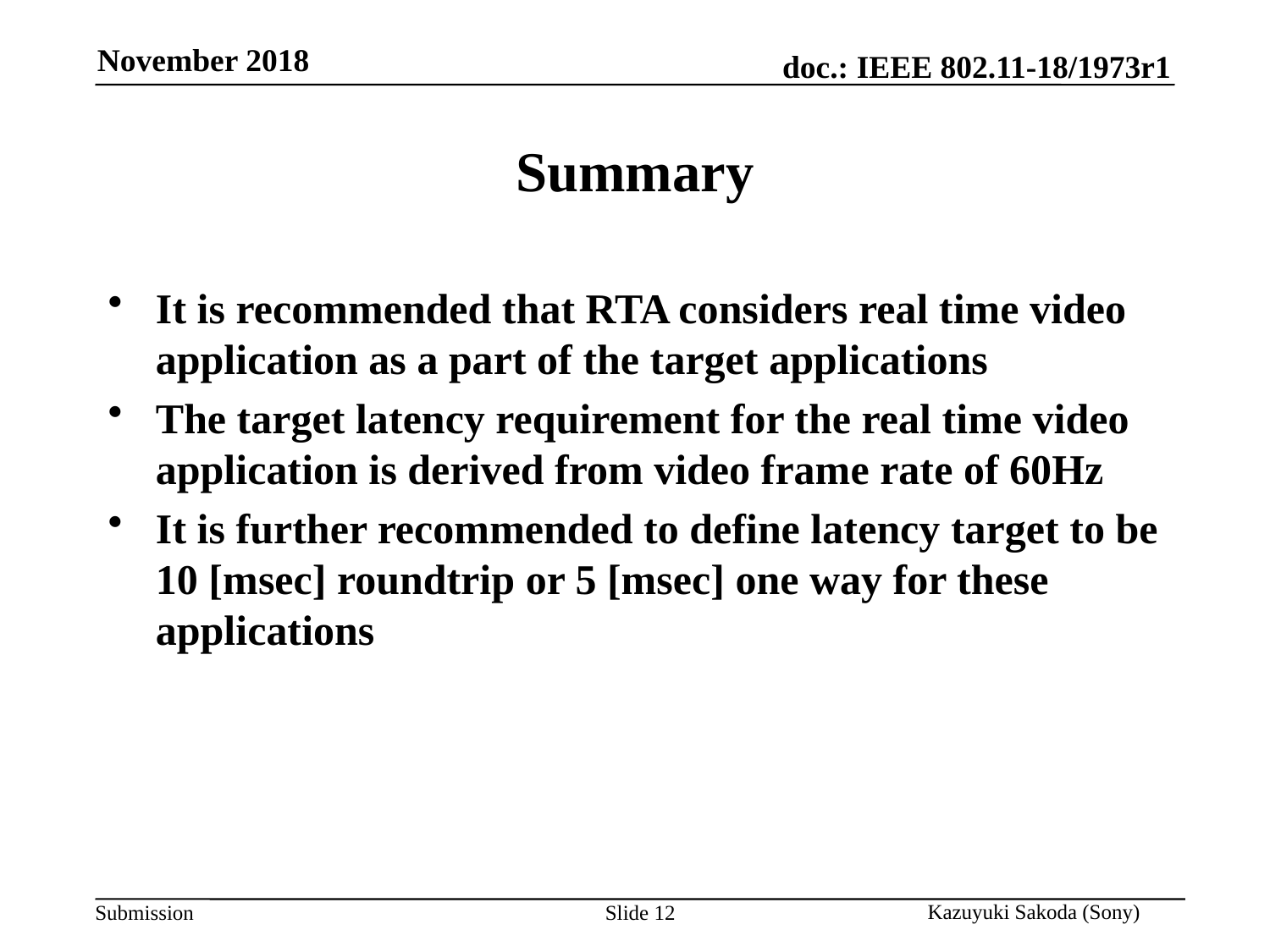

# Summary
It is recommended that RTA considers real time video application as a part of the target applications
The target latency requirement for the real time video application is derived from video frame rate of 60Hz
It is further recommended to define latency target to be 10 [msec] roundtrip or 5 [msec] one way for these applications

Slide 12